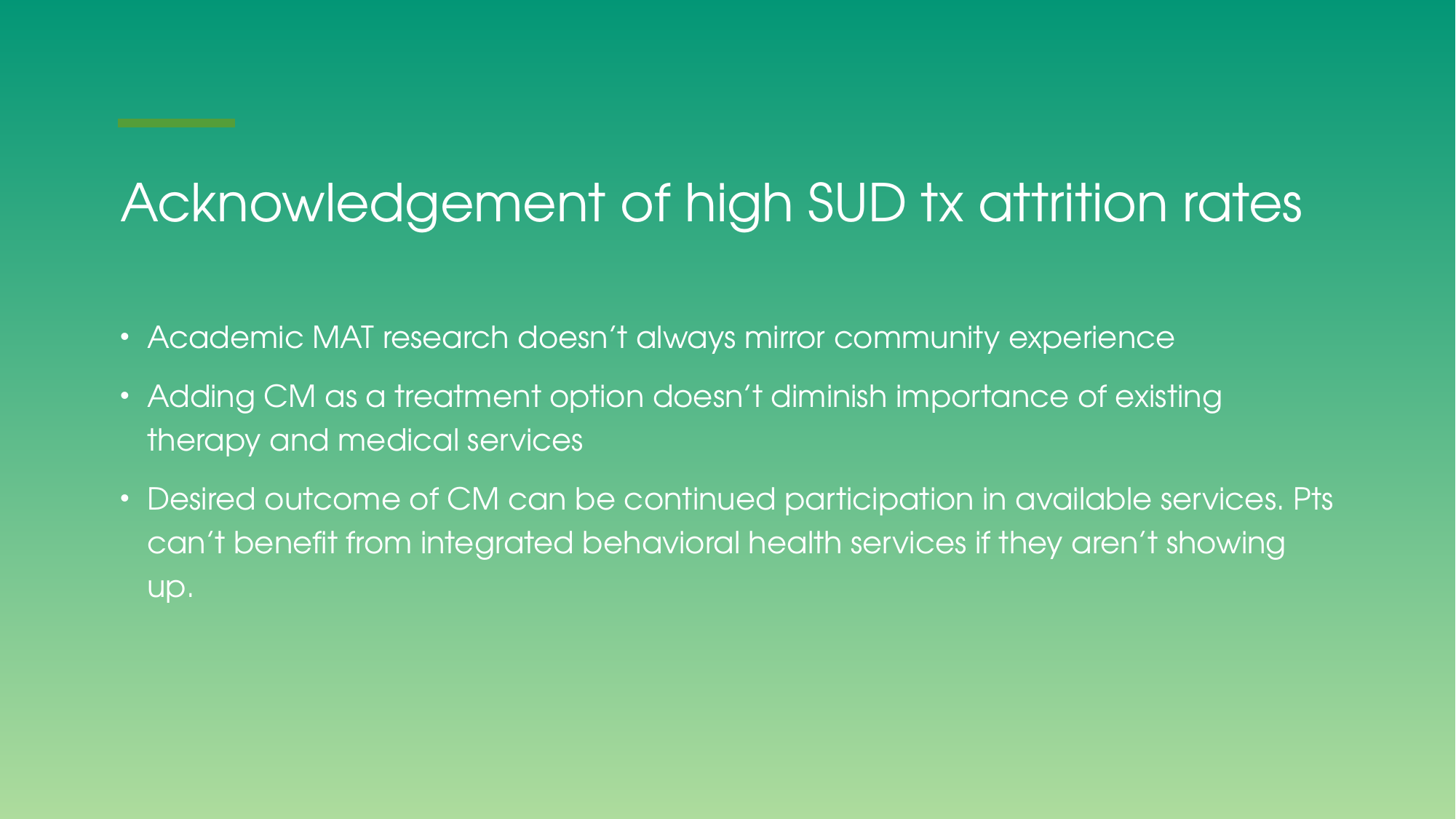

# Acknowledgement of high SUD tx attrition rates
Academic MAT research doesn’t always mirror community experience
Adding CM as a treatment option doesn’t diminish importance of existing therapy and medical services
Desired outcome of CM can be continued participation in available services. Pts can’t benefit from integrated behavioral health services if they aren’t showing up.